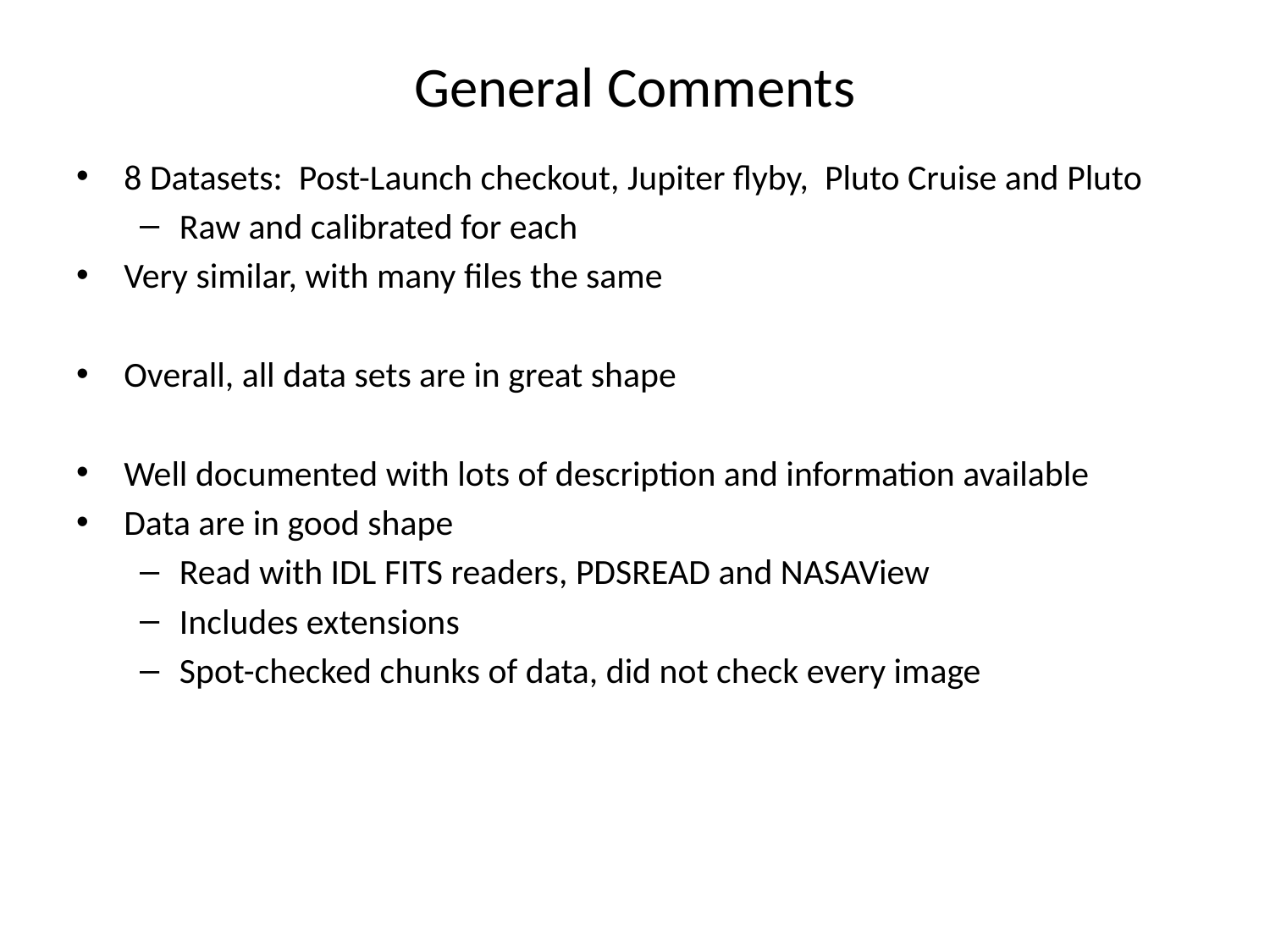

# General Comments
8 Datasets:  Post-Launch checkout, Jupiter flyby,  Pluto Cruise and Pluto
Raw and calibrated for each
Very similar, with many files the same

Overall, all data sets are in great shape

Well documented with lots of description and information available
Data are in good shape
Read with IDL FITS readers, PDSREAD and NASAView
Includes extensions
Spot-checked chunks of data, did not check every image